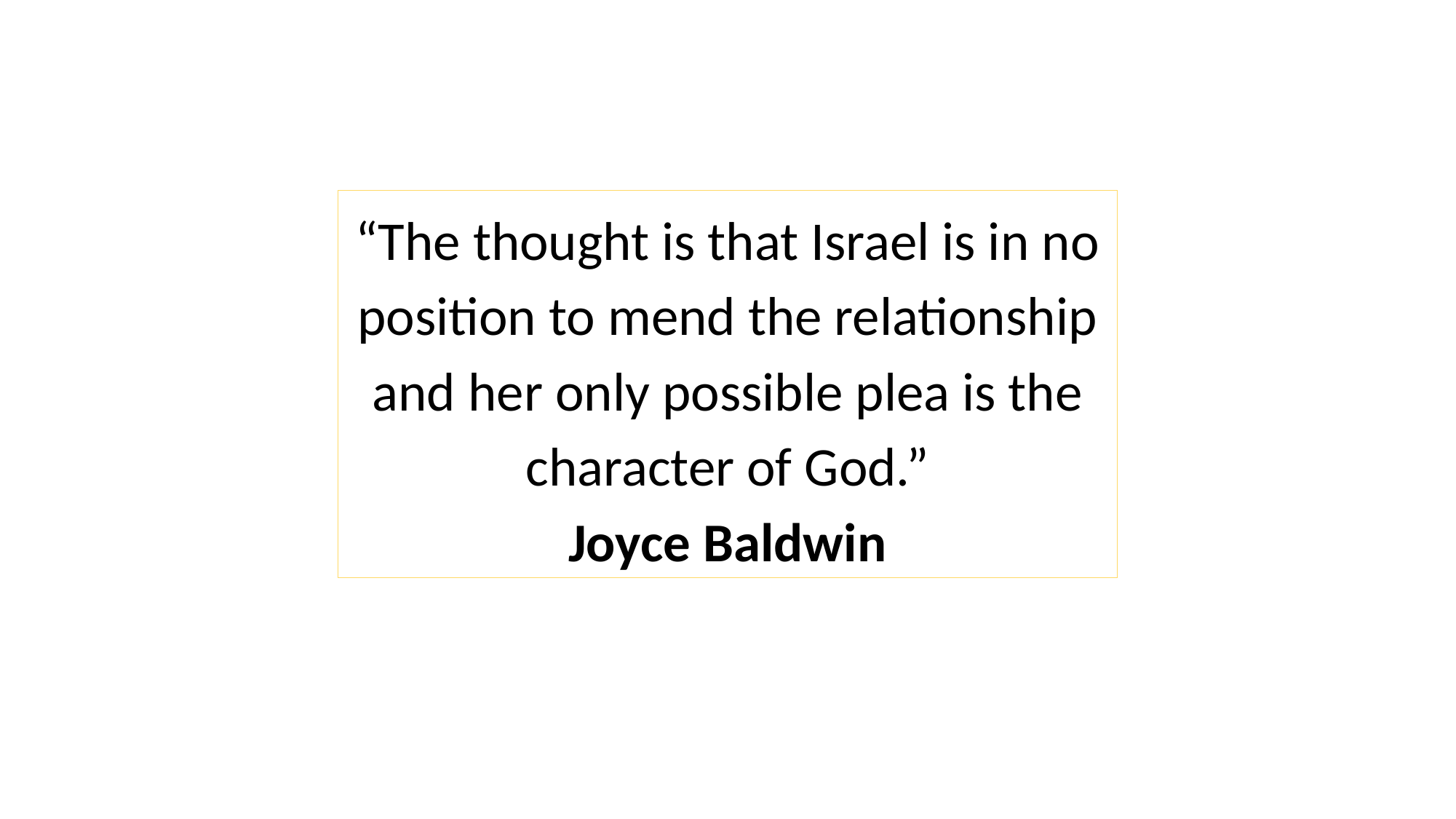

“The thought is that Israel is in no position to mend the relationship and her only possible plea is the character of God.”
Joyce Baldwin